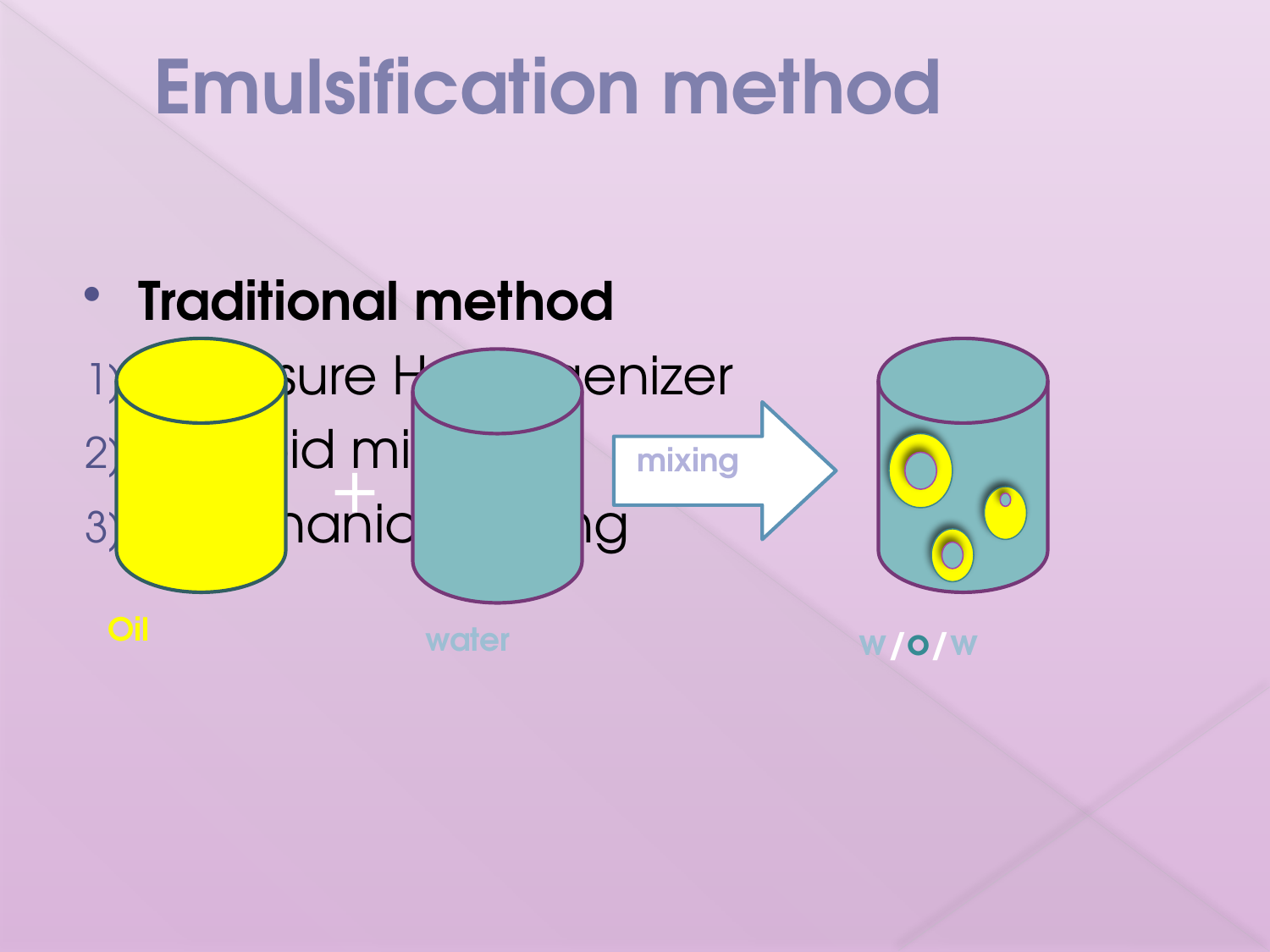

# Emulsification method
Traditional method
 pressure Homogenizer
Colloid mill
Mechanical strring

mixing
+
Oil
water
w/o/w